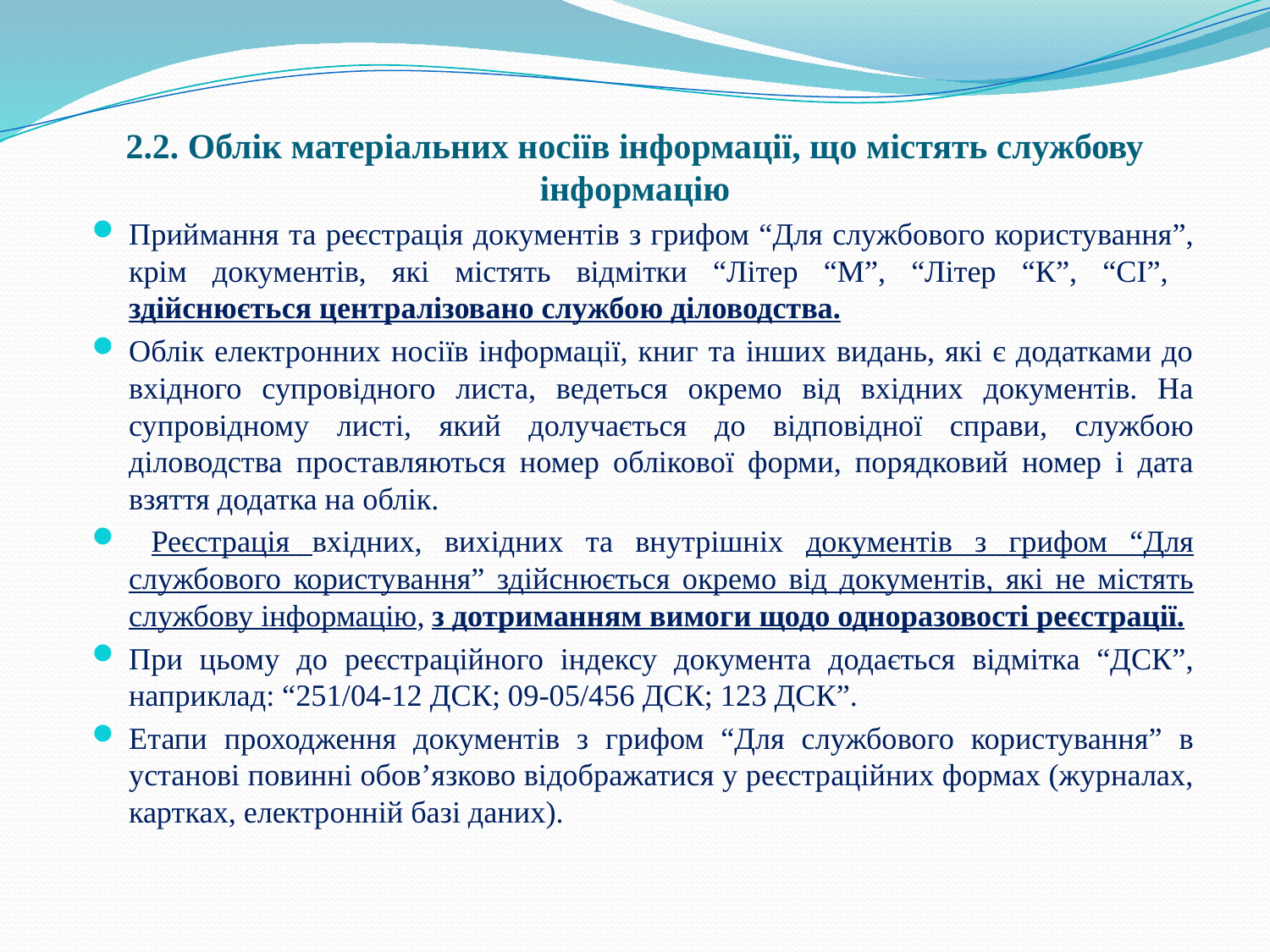

# 2.2. Облік матеріальних носіїв інформації, що містять службову інформацію
Приймання та реєстрація документів з грифом “Для службового користування”, крім документів, які містять відмітки “Літер “М”, “Літер “К”, “СІ”,  здійснюється централізовано службою діловодства.
Облік електронних носіїв інформації, книг та інших видань, які є додатками до вхідного супровідного листа, ведеться окремо від вхідних документів. На супровідному листі, який долучається до відповідної справи, службою діловодства проставляються номер облікової форми, порядковий номер і дата взяття додатка на облік.
 Реєстрація вхідних, вихідних та внутрішніх документів з грифом “Для службового користування” здійснюється окремо від документів, які не містять службову інформацію, з дотриманням вимоги щодо одноразовості реєстрації.
При цьому до реєстраційного індексу документа додається відмітка “ДСК”, наприклад: “251/04-12 ДСК; 09-05/456 ДСК; 123 ДСК”.
Етапи проходження документів з грифом “Для службового користування” в установі повинні обов’язково відображатися у реєстраційних формах (журналах, картках, електронній базі даних).